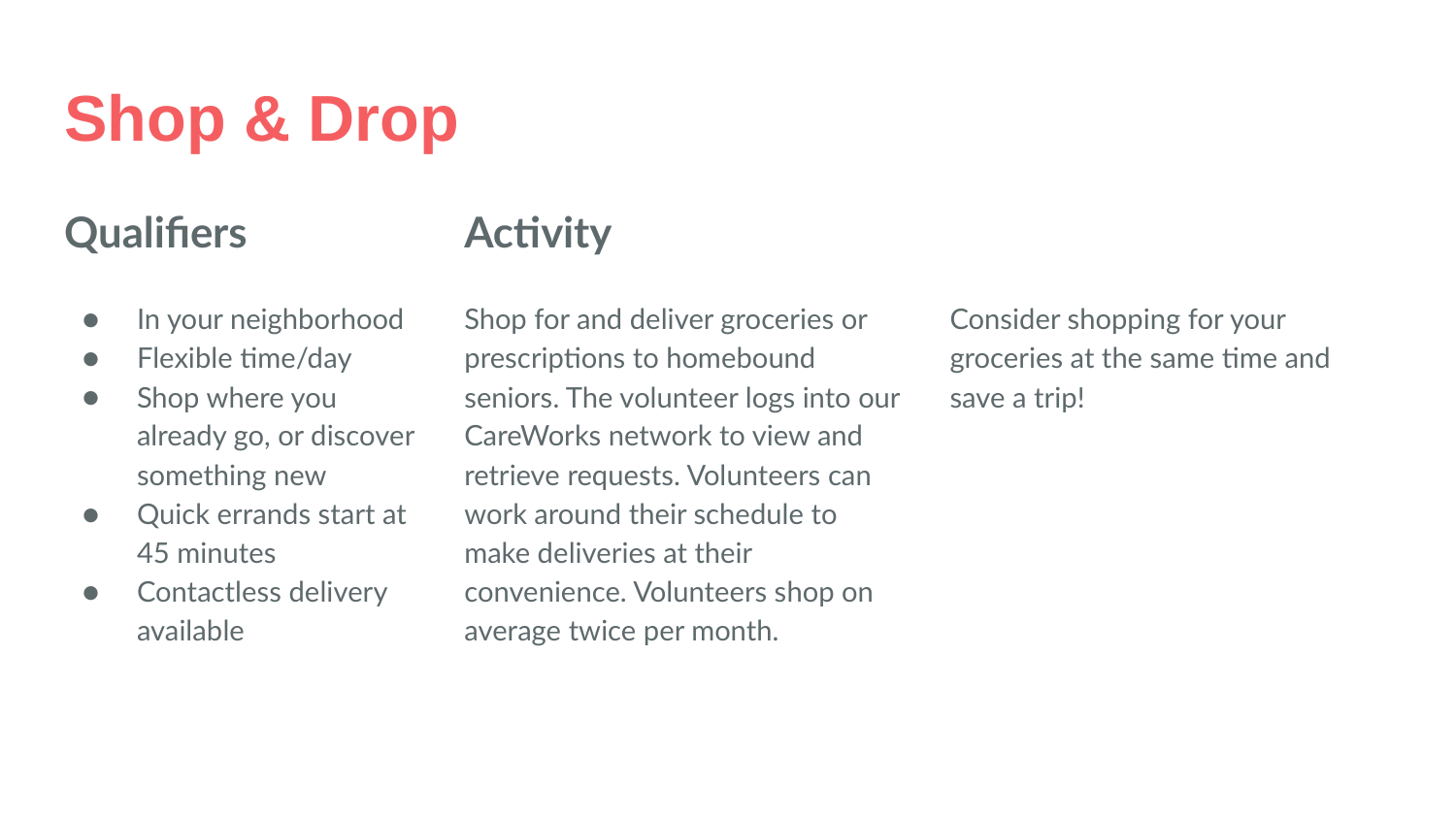

Shop & Drop
Qualifiers
Activity
In your neighborhood
Flexible time/day
Shop where you already go, or discover something new
Quick errands start at 45 minutes
Contactless delivery available
Shop for and deliver groceries or prescriptions to homebound seniors. The volunteer logs into our CareWorks network to view and retrieve requests. Volunteers can work around their schedule to make deliveries at their convenience. Volunteers shop on average twice per month.
Consider shopping for your groceries at the same time and save a trip!